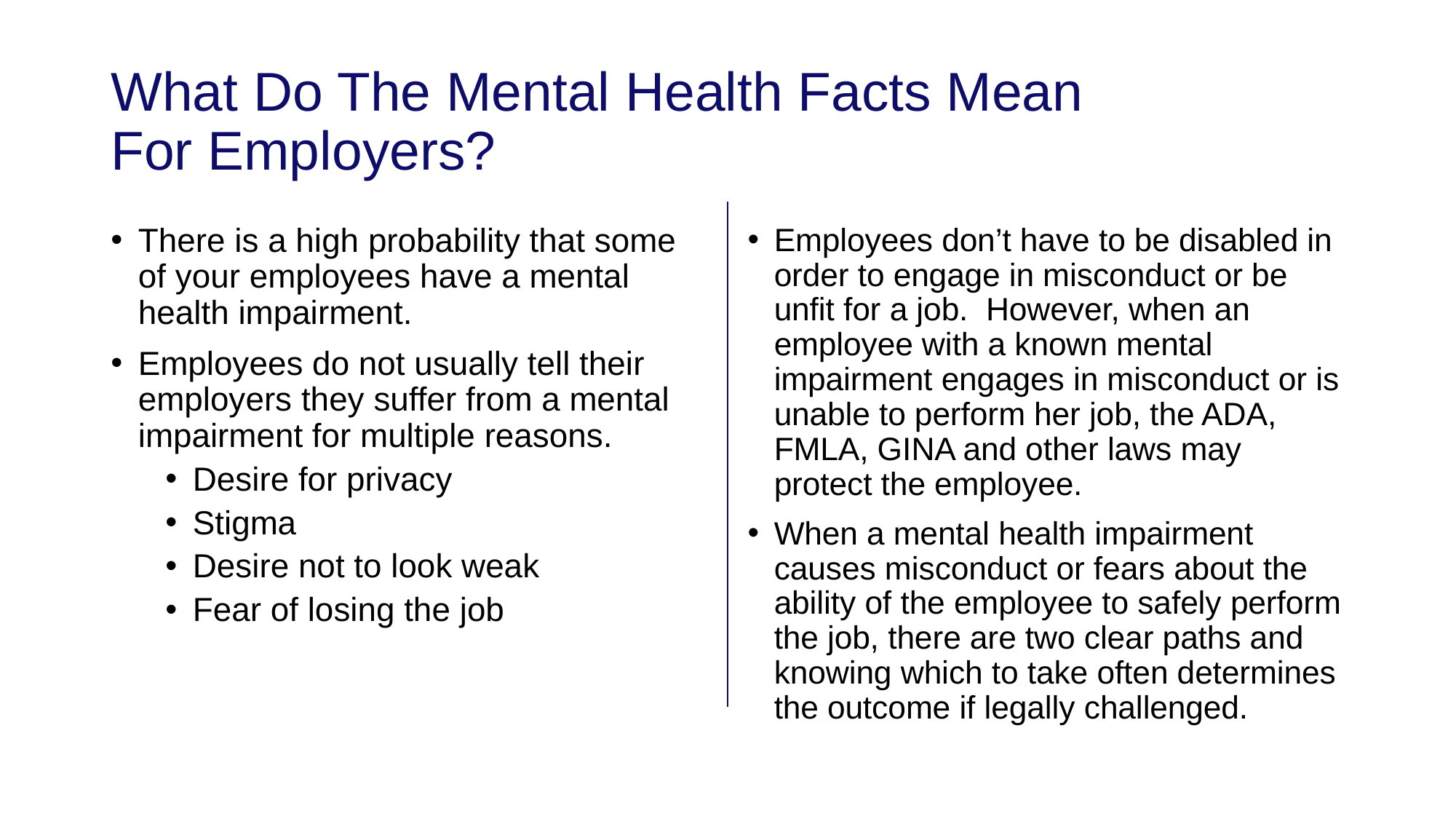

# What Do The Mental Health Facts Mean For Employers?
There is a high probability that some of your employees have a mental health impairment.
Employees do not usually tell their employers they suffer from a mental impairment for multiple reasons.
Desire for privacy
Stigma
Desire not to look weak
Fear of losing the job
Employees don’t have to be disabled in order to engage in misconduct or be unfit for a job.  However, when an employee with a known mental impairment engages in misconduct or is unable to perform her job, the ADA, FMLA, GINA and other laws may protect the employee.
When a mental health impairment causes misconduct or fears about the ability of the employee to safely perform the job, there are two clear paths and knowing which to take often determines the outcome if legally challenged.